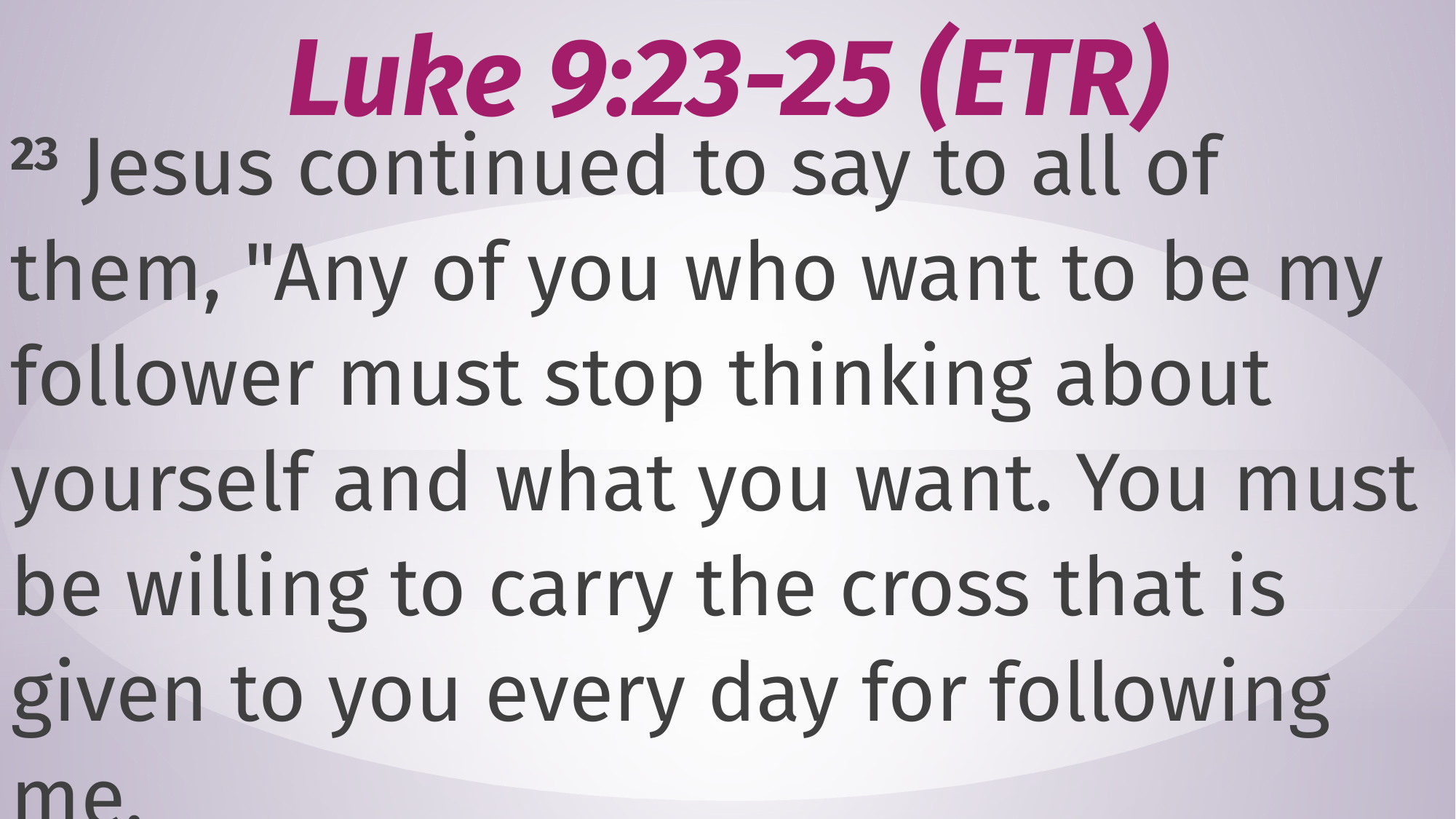

# Luke 9:23-25 (ETR)
23 Jesus continued to say to all of them, "Any of you who want to be my follower must stop thinking about yourself and what you want. You must be willing to carry the cross that is given to you every day for following me.